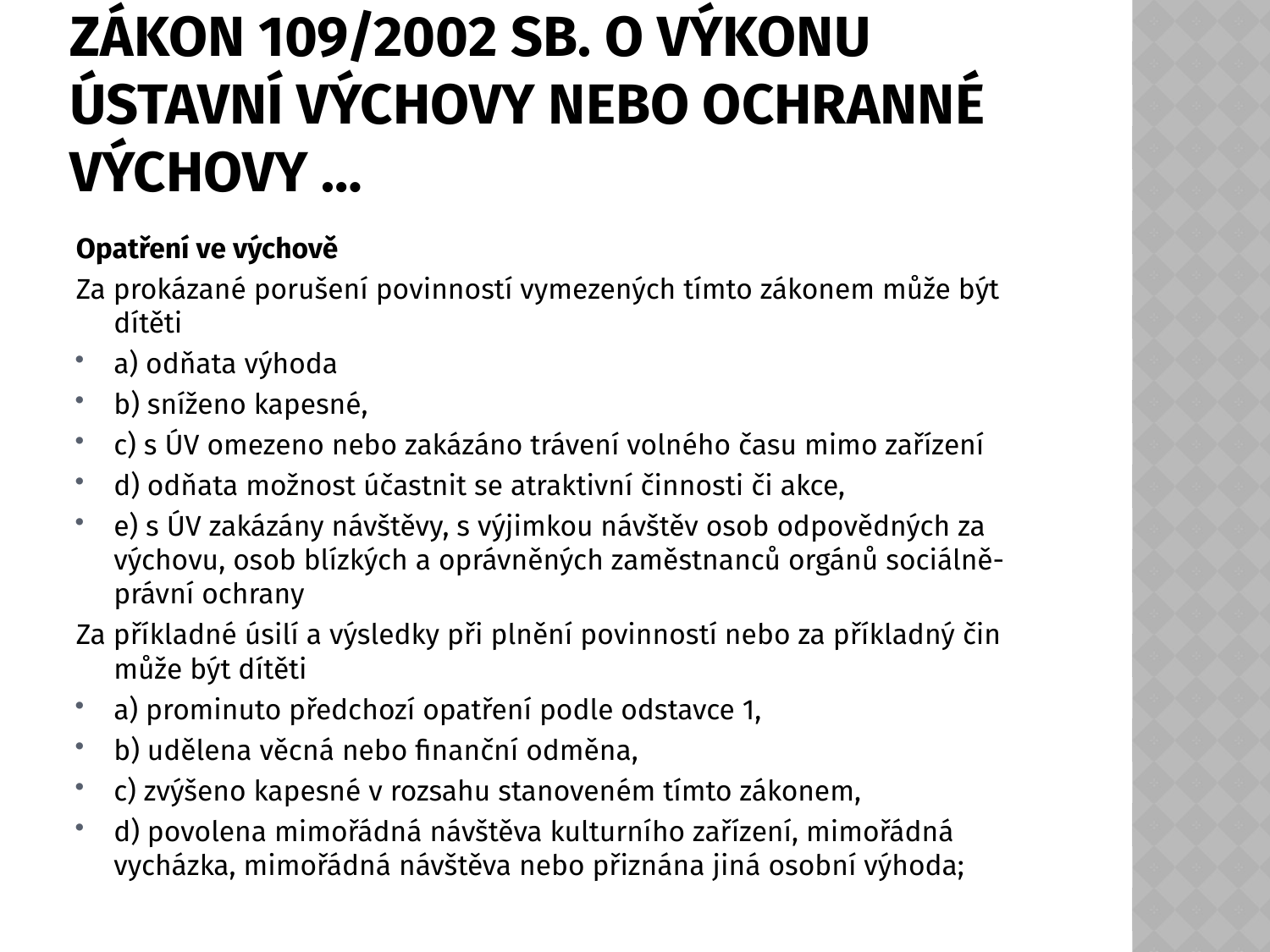

# Zákon 109/2002 Sb. o výkonu ústavní výchovy nebo ochranné výchovy …
Opatření ve výchově
Za prokázané porušení povinností vymezených tímto zákonem může být dítěti
a) odňata výhoda
b) sníženo kapesné,
c) s ÚV omezeno nebo zakázáno trávení volného času mimo zařízení
d) odňata možnost účastnit se atraktivní činnosti či akce,
e) s ÚV zakázány návštěvy, s výjimkou návštěv osob odpovědných za výchovu, osob blízkých a oprávněných zaměstnanců orgánů sociálně-právní ochrany
Za příkladné úsilí a výsledky při plnění povinností nebo za příkladný čin může být dítěti
a) prominuto předchozí opatření podle odstavce 1,
b) udělena věcná nebo finanční odměna,
c) zvýšeno kapesné v rozsahu stanoveném tímto zákonem,
d) povolena mimořádná návštěva kulturního zařízení, mimořádná vycházka, mimořádná návštěva nebo přiznána jiná osobní výhoda;